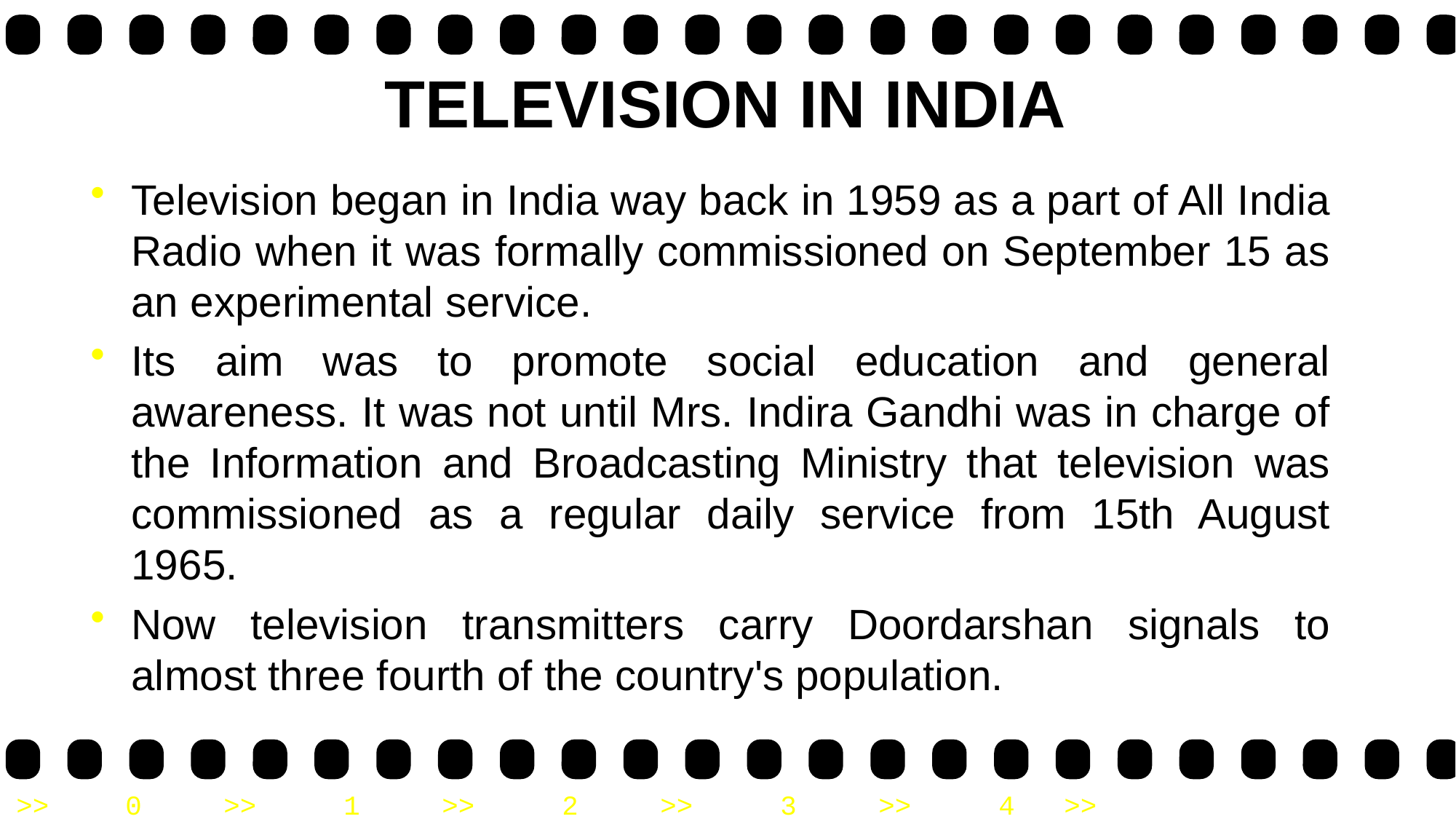

# TELEVISION IN INDIA
Television began in India way back in 1959 as a part of All India Radio when it was formally commissioned on September 15 as an experimental service.
Its aim was to promote social education and general awareness. It was not until Mrs. Indira Gandhi was in charge of the Information and Broadcasting Ministry that television was commissioned as a regular daily service from 15th August 1965.
Now television transmitters carry Doordarshan signals to almost three fourth of the country's population.